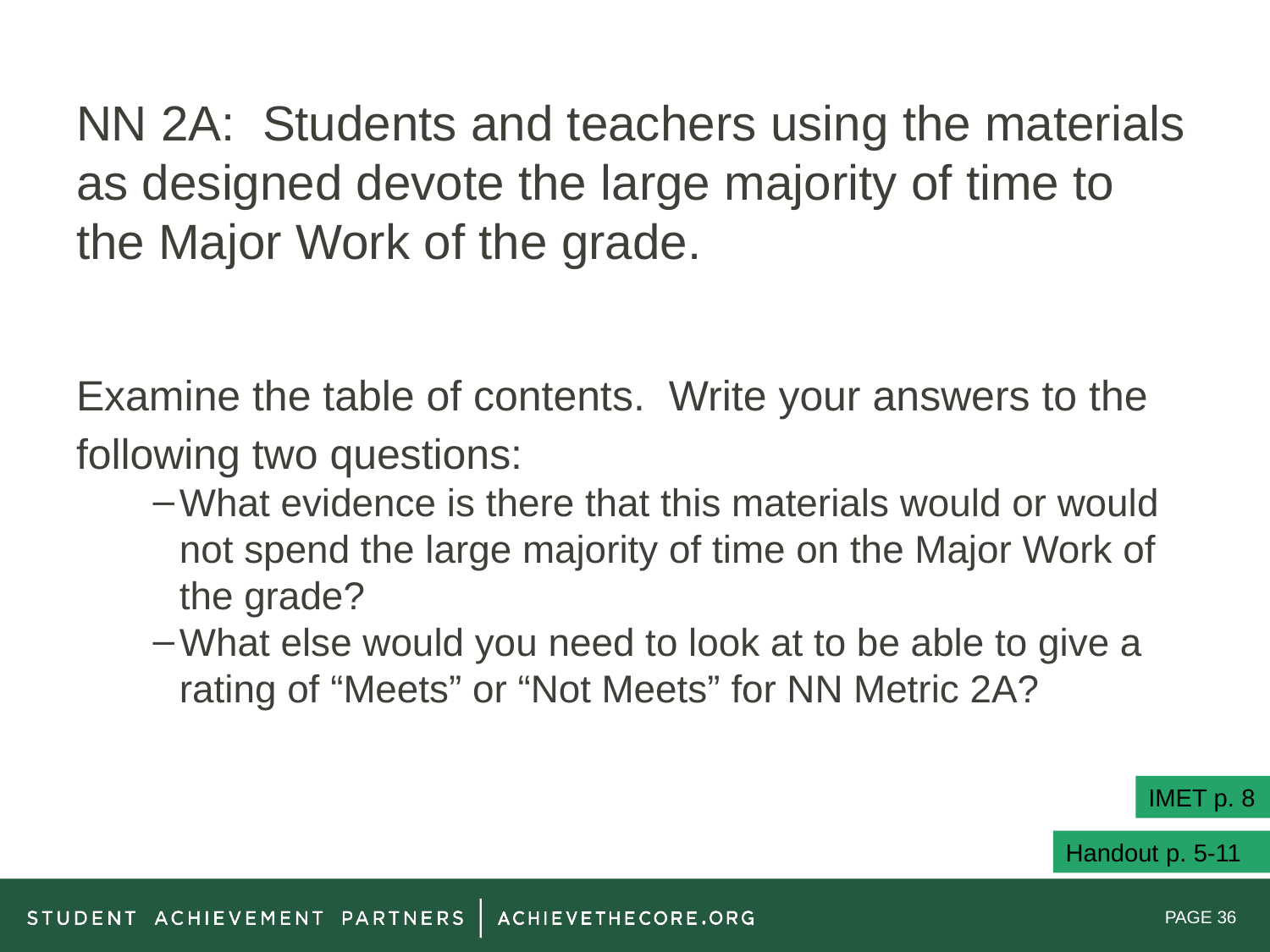

# NN 2A:  Students and teachers using the materials as designed devote the large majority of time to the Major Work of the grade.

Examine the table of contents.  Write your answers to the following two questions:
What evidence is there that this materials would or would not spend the large majority of time on the Major Work of the grade?
What else would you need to look at to be able to give a rating of “Meets” or “Not Meets” for NN Metric 2A?
IMET p. 8
Handout p. 5-11